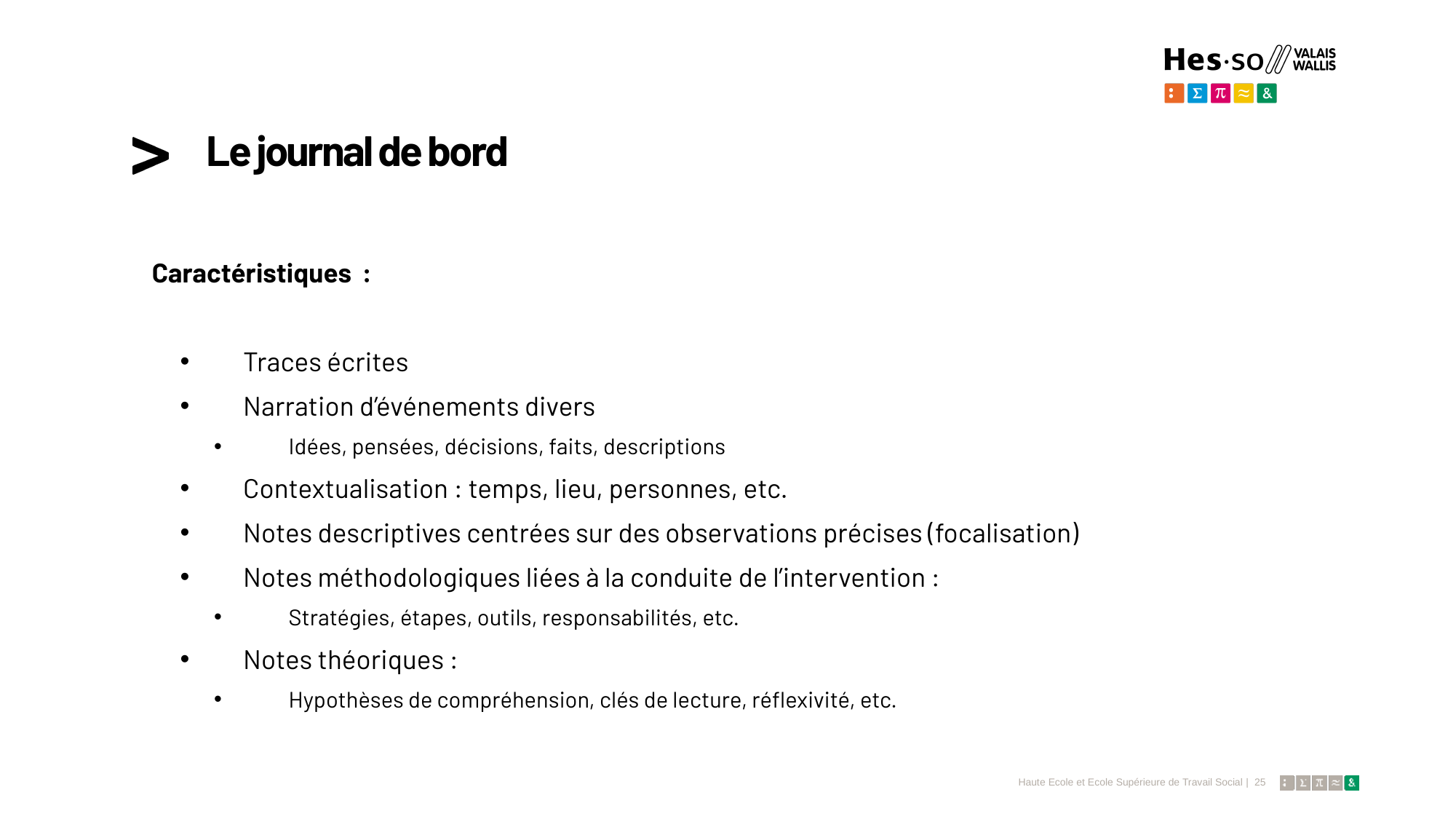

# Le journal de bord

Caractéristiques  :

Traces écrites
Narration d’événements divers
Idées, pensées, décisions, faits, descriptions
Contextualisation : temps, lieu, personnes, etc.
Notes descriptives centrées sur des observations précises (focalisation)
Notes méthodologiques liées à la conduite de l’intervention :
Stratégies, étapes, outils, responsabilités, etc.
Notes théoriques :
Hypothèses de compréhension, clés de lecture, réflexivité, etc.